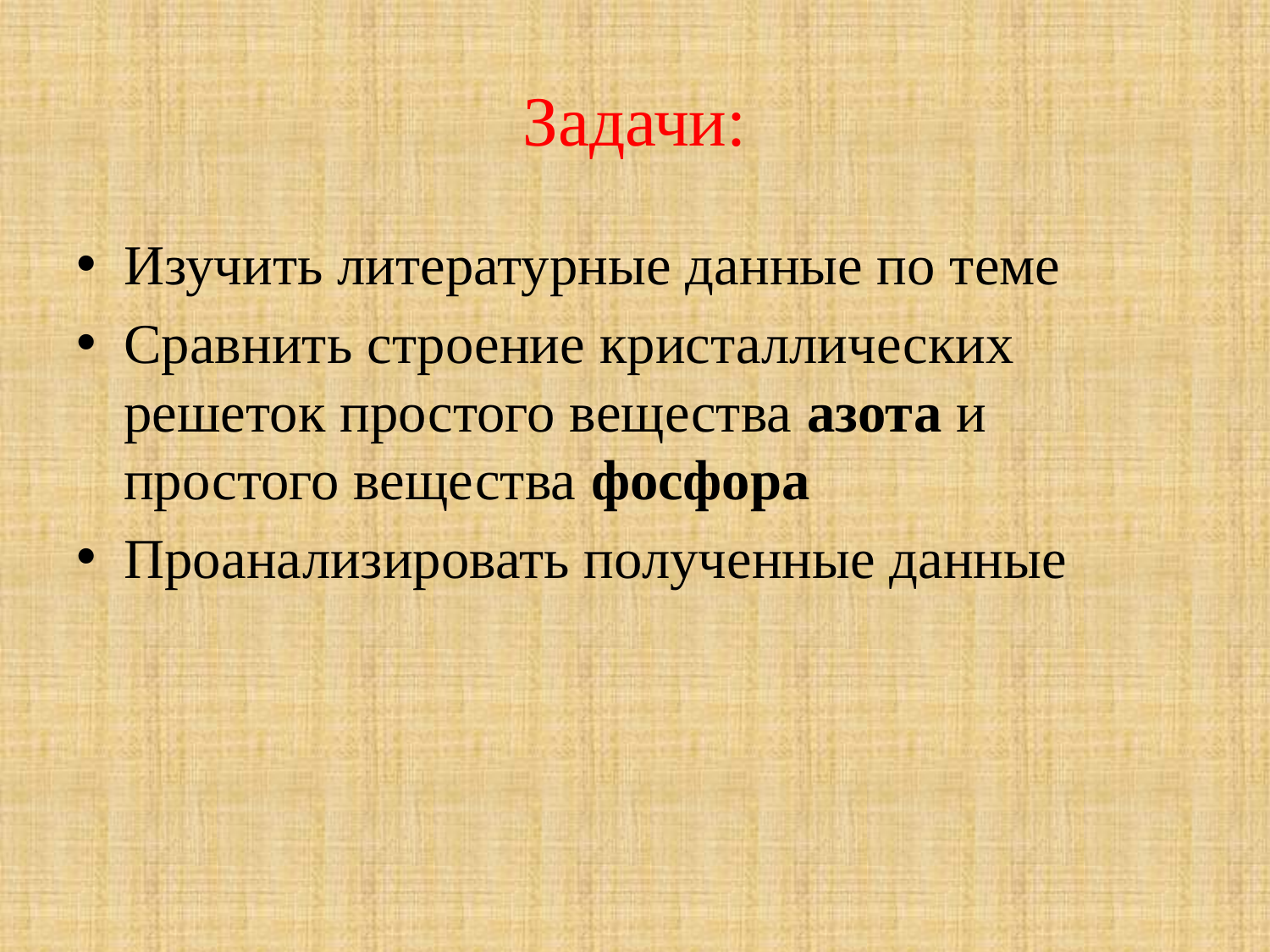

# Задачи:
Изучить литературные данные по теме
Сравнить строение кристаллических решеток простого вещества азота и простого вещества фосфора
Проанализировать полученные данные